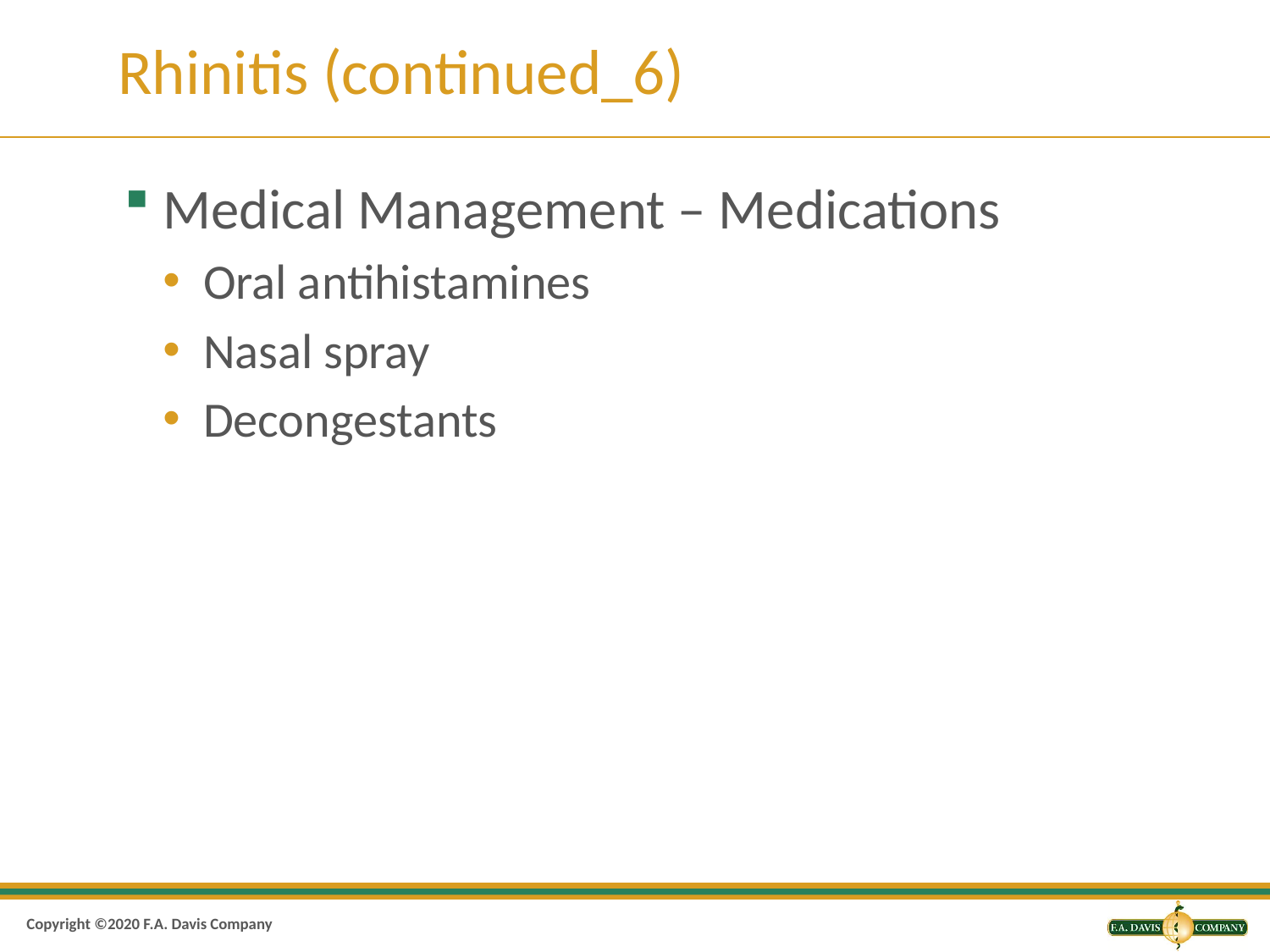

# Rhinitis (continued_6)
Medical Management – Medications
Oral antihistamines
Nasal spray
Decongestants